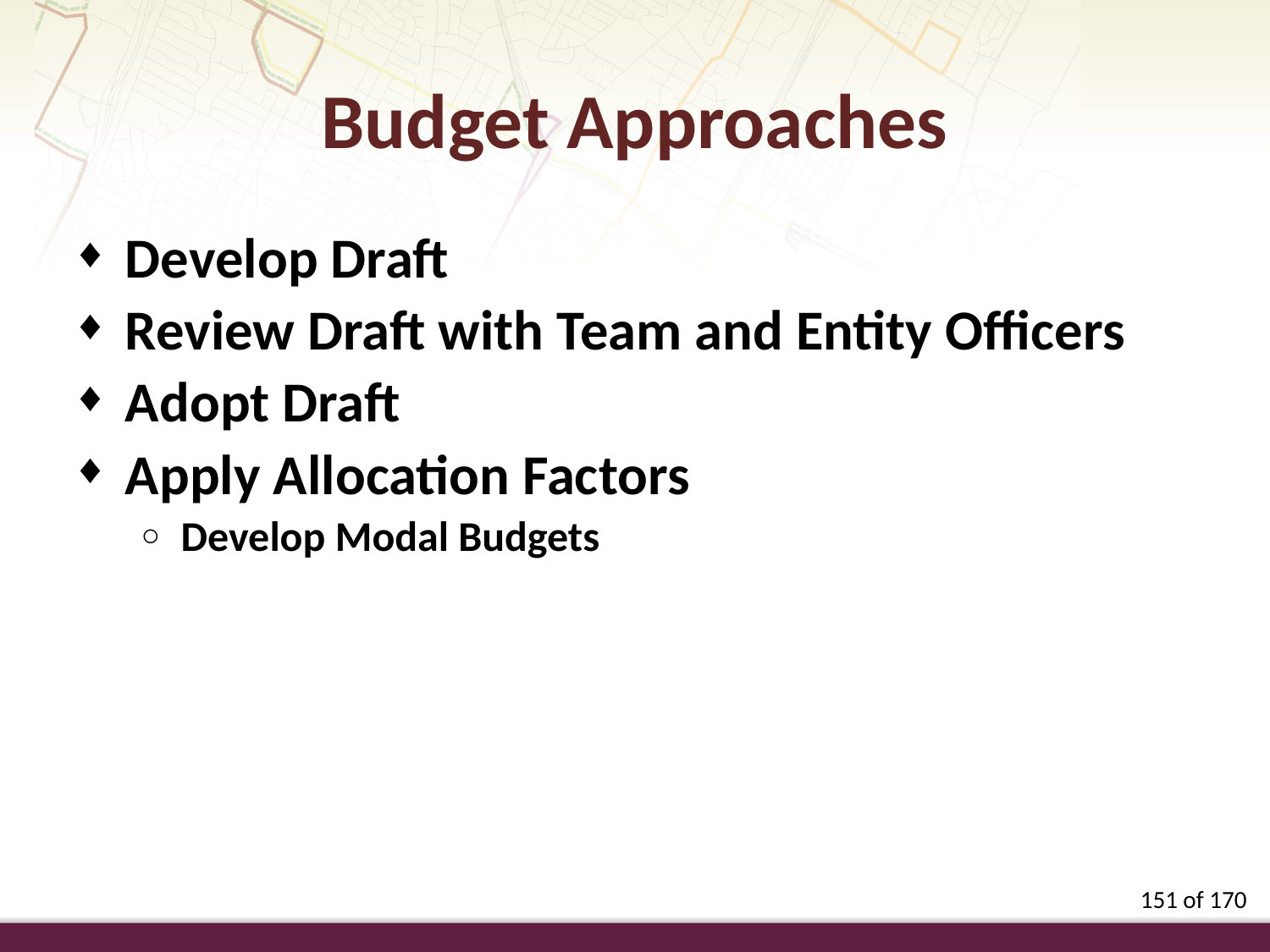

Budget Approaches
Develop Draft
Review Draft with Team and Entity Officers
Adopt Draft
Apply Allocation Factors
Develop Modal Budgets

151 of 170